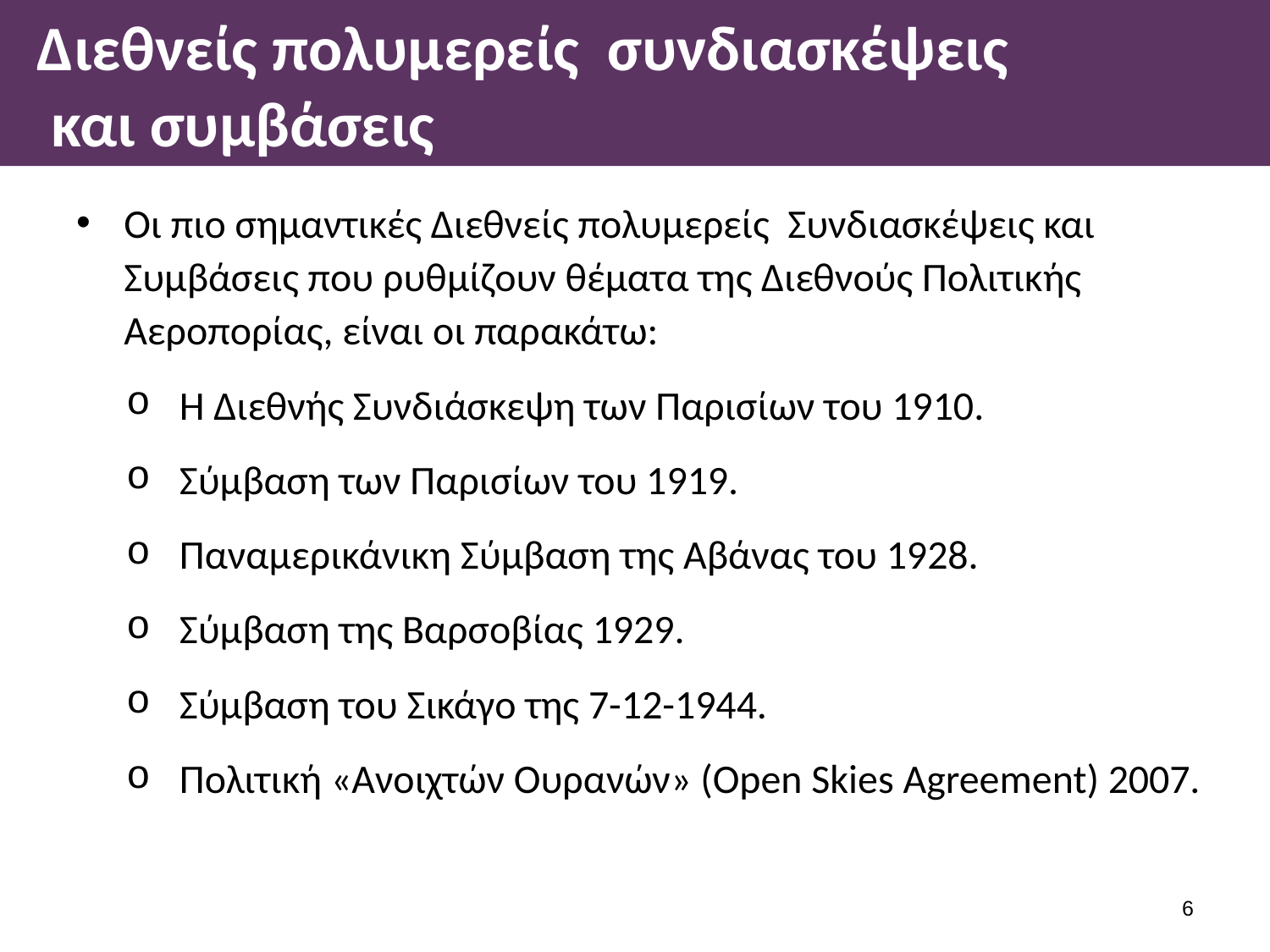

# Διεθνείς πολυμερείς  συνδιασκέψεις και συμβάσεις
Οι πιο σημαντικές Διεθνείς πολυμερείς  Συνδιασκέψεις και Συμβάσεις που ρυθμίζουν θέματα της Διεθνούς Πολιτικής Αεροπορίας, είναι οι παρακάτω:
Η Διεθνής Συνδιάσκεψη των Παρισίων του 1910.
Σύμβαση των Παρισίων του 1919.
Παναμερικάνικη Σύμβαση της Αβάνας του 1928.
Σύμβαση της Βαρσοβίας 1929.
Σύμβαση του Σικάγο της 7-12-1944.
Πολιτική «Ανοιχτών Ουρανών» (Open Skies Agreement) 2007.
6